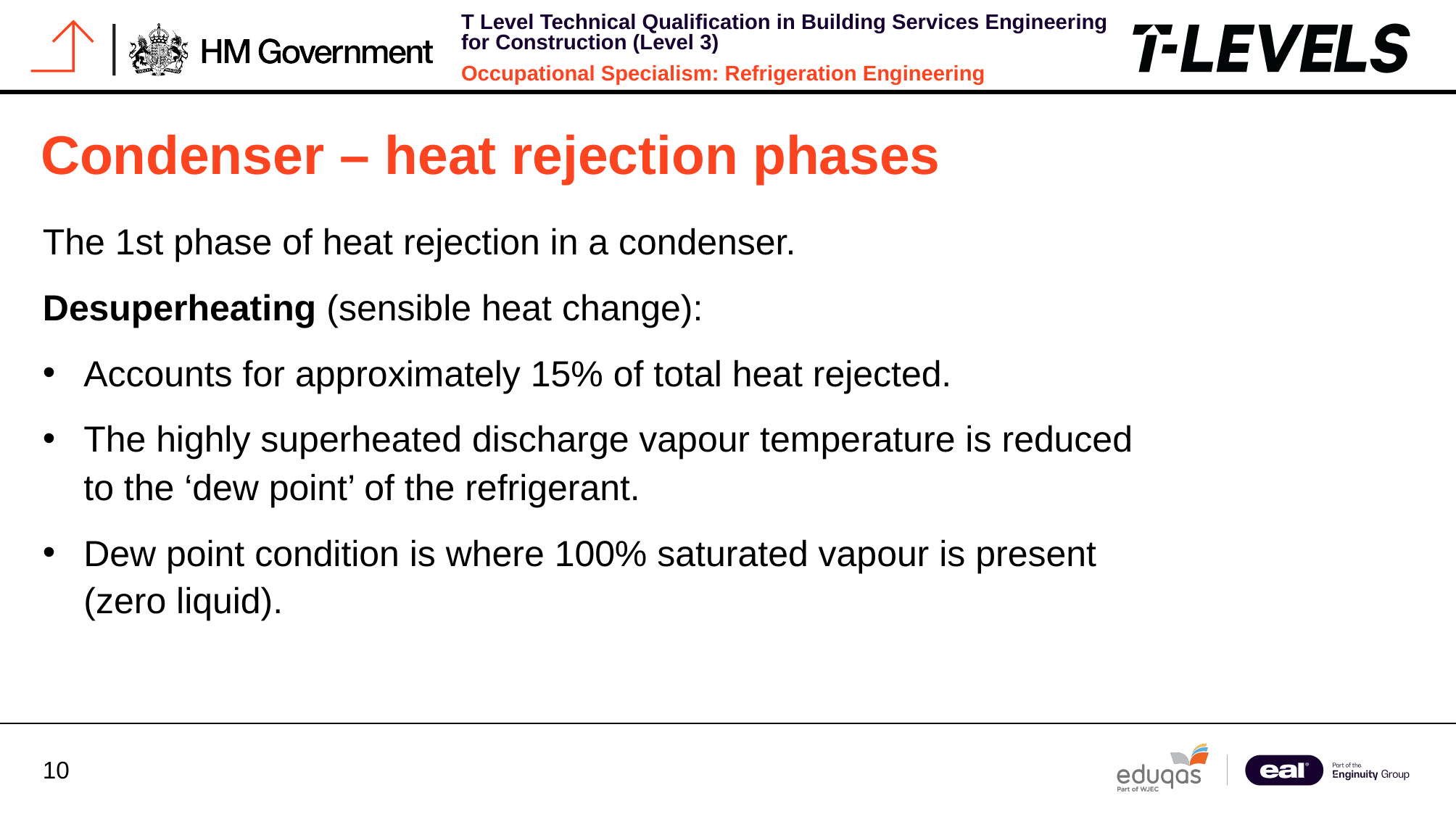

# Condenser – heat rejection phases
The 1st phase of heat rejection in a condenser.
Desuperheating (sensible heat change):
Accounts for approximately 15% of total heat rejected.
The highly superheated discharge vapour temperature is reduced to the ‘dew point’ of the refrigerant.
Dew point condition is where 100% saturated vapour is present (zero liquid).